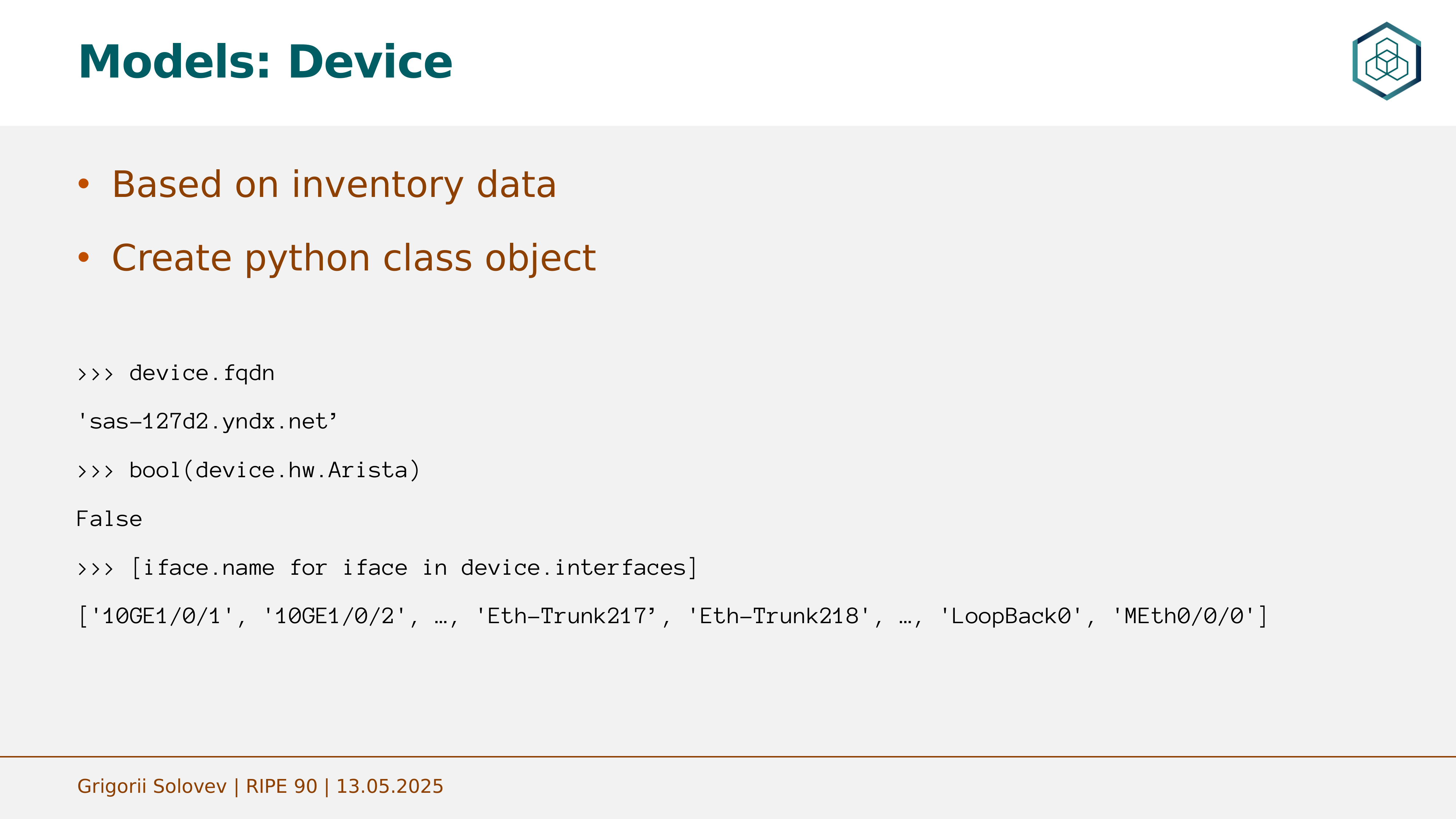

Models: Device
Based on inventory data
Create python class object

>>> device.fqdn
'sas-127d2.yndx.net’
>>> bool(device.hw.Arista)
False
>>> [iface.name for iface in device.interfaces]
['10GE1/0/1', '10GE1/0/2', …, 'Eth-Trunk217’, 'Eth-Trunk218', …, 'LoopBack0', 'MEth0/0/0']
Grigorii Solovev | RIPE 90 | 13.05.2025